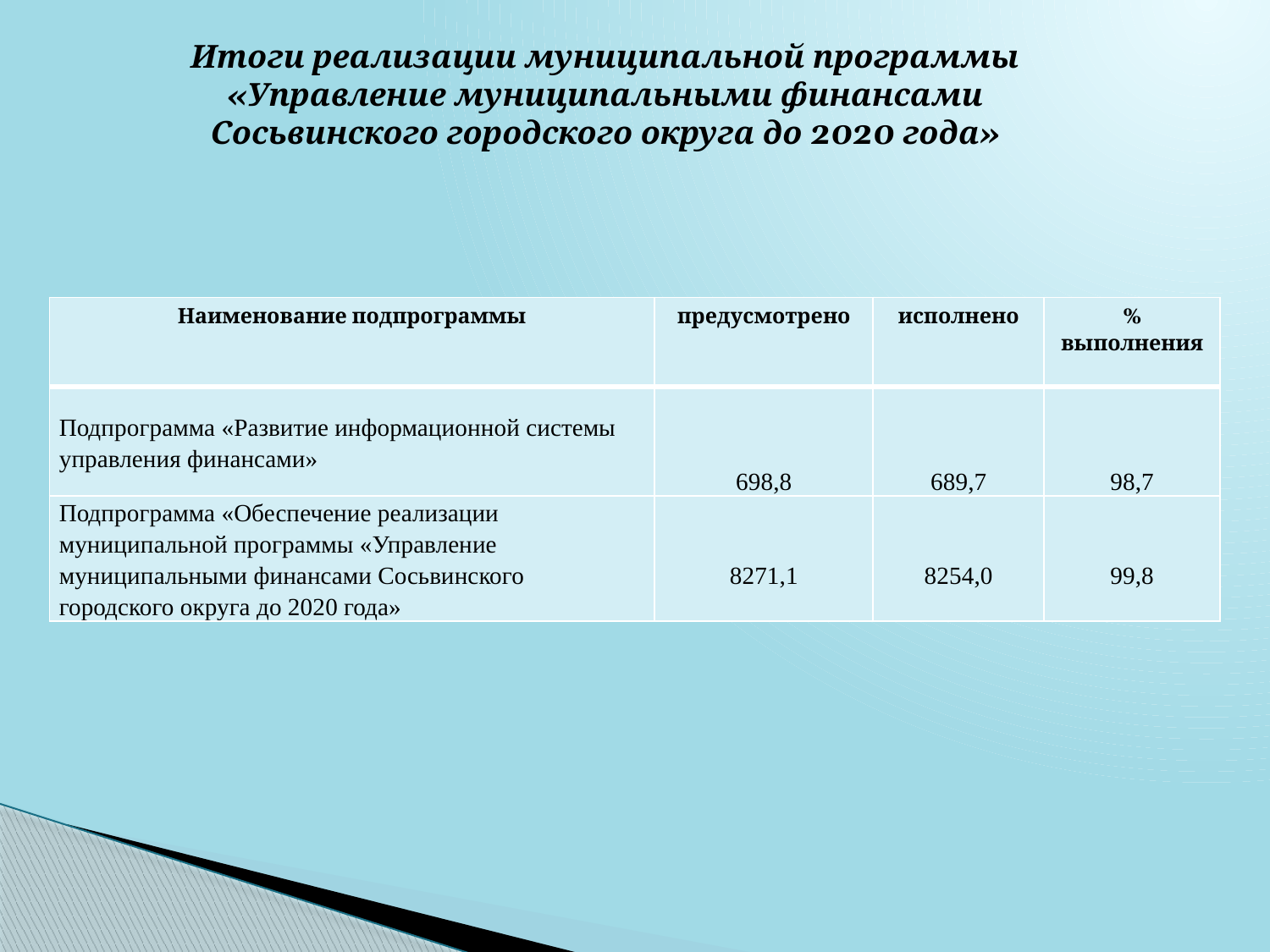

Итоги реализации муниципальной программы  «Управление муниципальными финансами Сосьвинского городского округа до 2020 года»
| Наименование подпрограммы | предусмотрено | исполнено | % выполнения |
| --- | --- | --- | --- |
| Подпрограмма «Развитие информационной системы управления финансами» | 698,8 | 689,7 | 98,7 |
| Подпрограмма «Обеспечение реализации муниципальной программы «Управление муниципальными финансами Сосьвинского городского округа до 2020 года» | 8271,1 | 8254,0 | 99,8 |